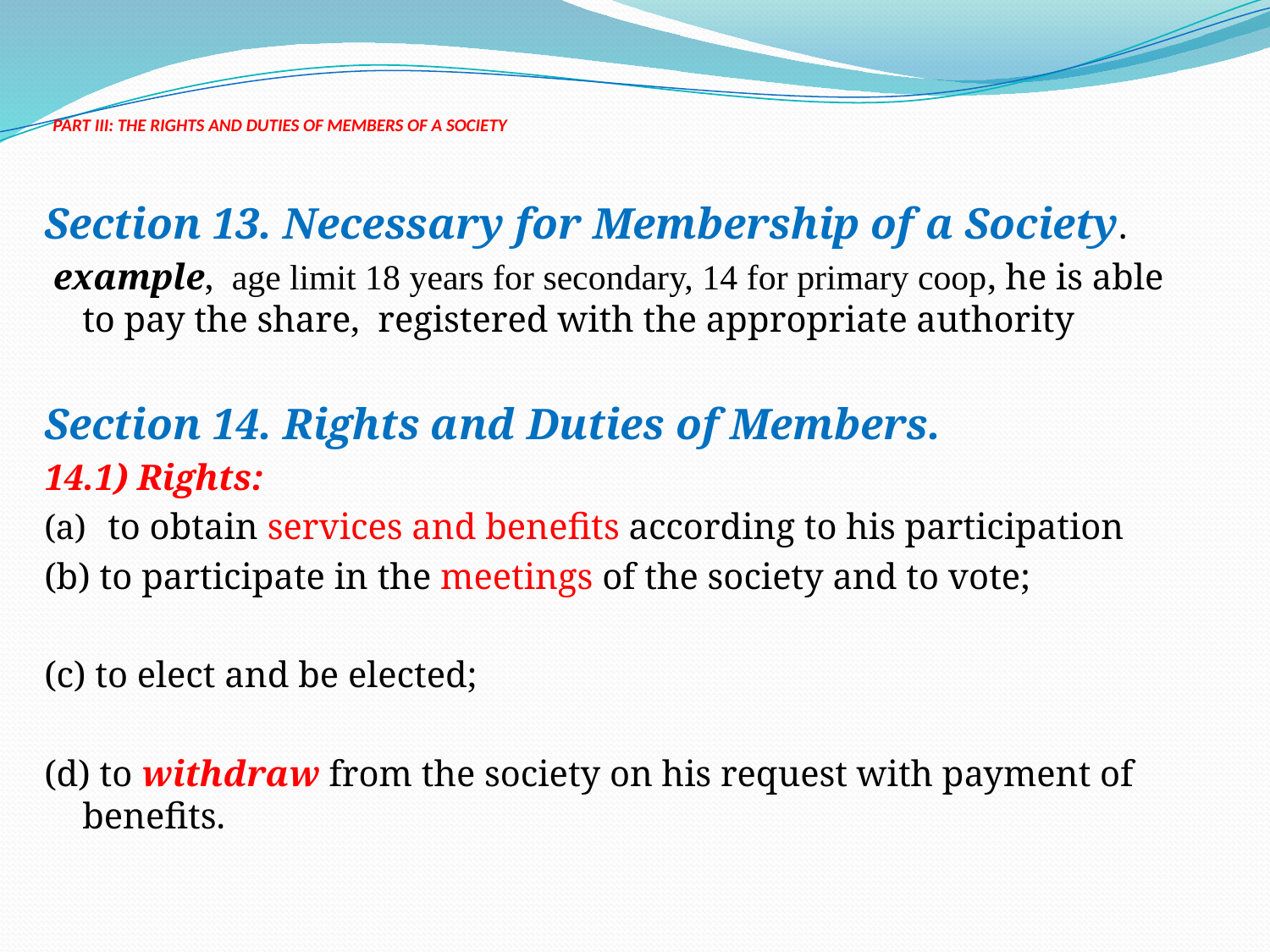

# PART III: THE RIGHTS AND DUTIES OF MEMBERS OF A SOCIETY
Section 13. Necessary for Membership of a Society.
 example,  age limit 18 years for secondary, 14 for primary coop, he is able to pay the share,  registered with the appropriate authority

Section 14. Rights and Duties of Members.
14.1) Rights:
to obtain services and benefits according to his participation
(b) to participate in the meetings of the society and to vote;

(c) to elect and be elected;

(d) to withdraw from the society on his request with payment of benefits.